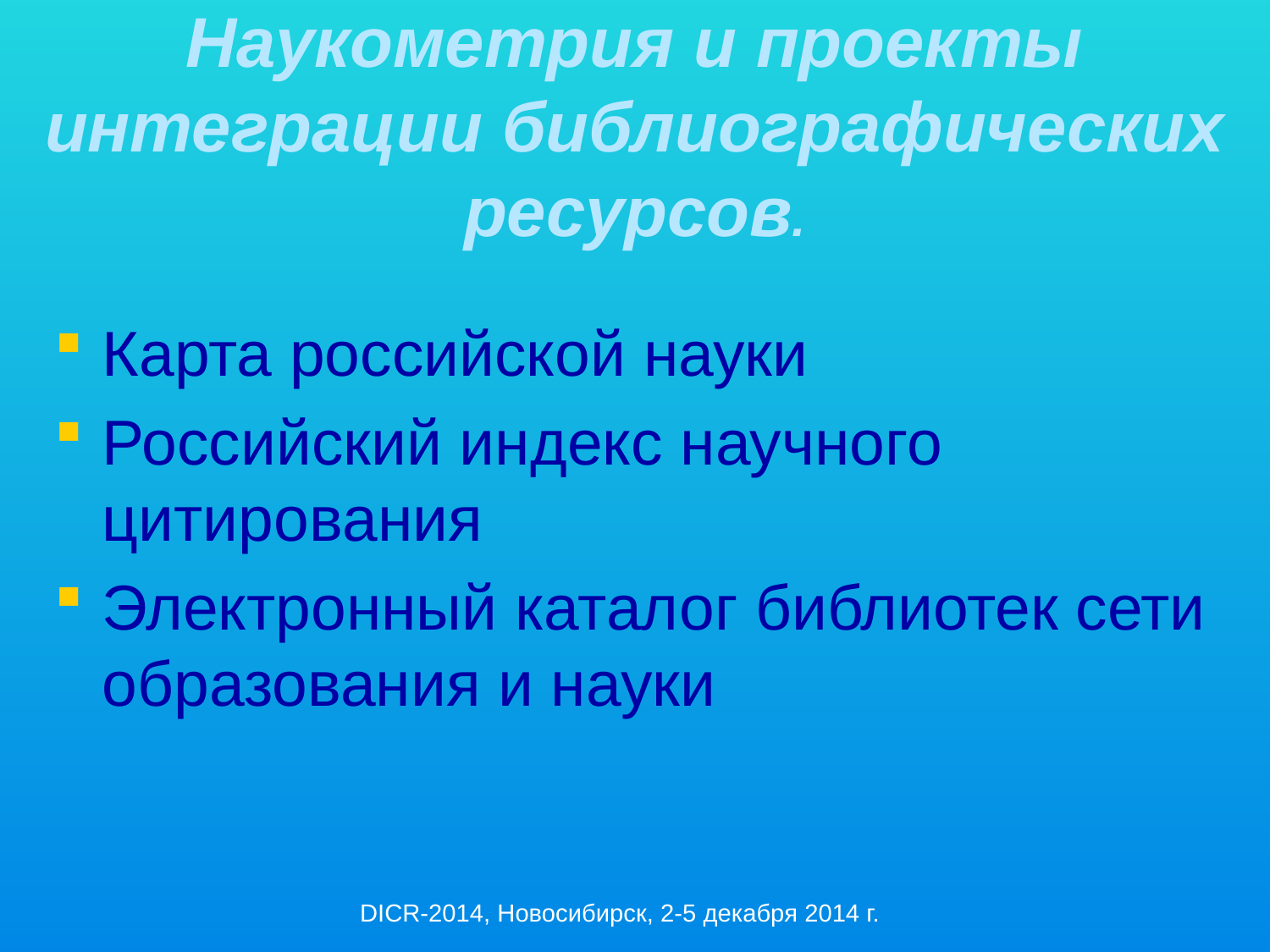

# Наукометрия и проекты интеграции библиографических ресурсов.
Карта российской науки
Российский индекс научного цитирования
Электронный каталог библиотек сети образования и науки
DICR-2014, Новосибирск, 2-5 декабря 2014 г.